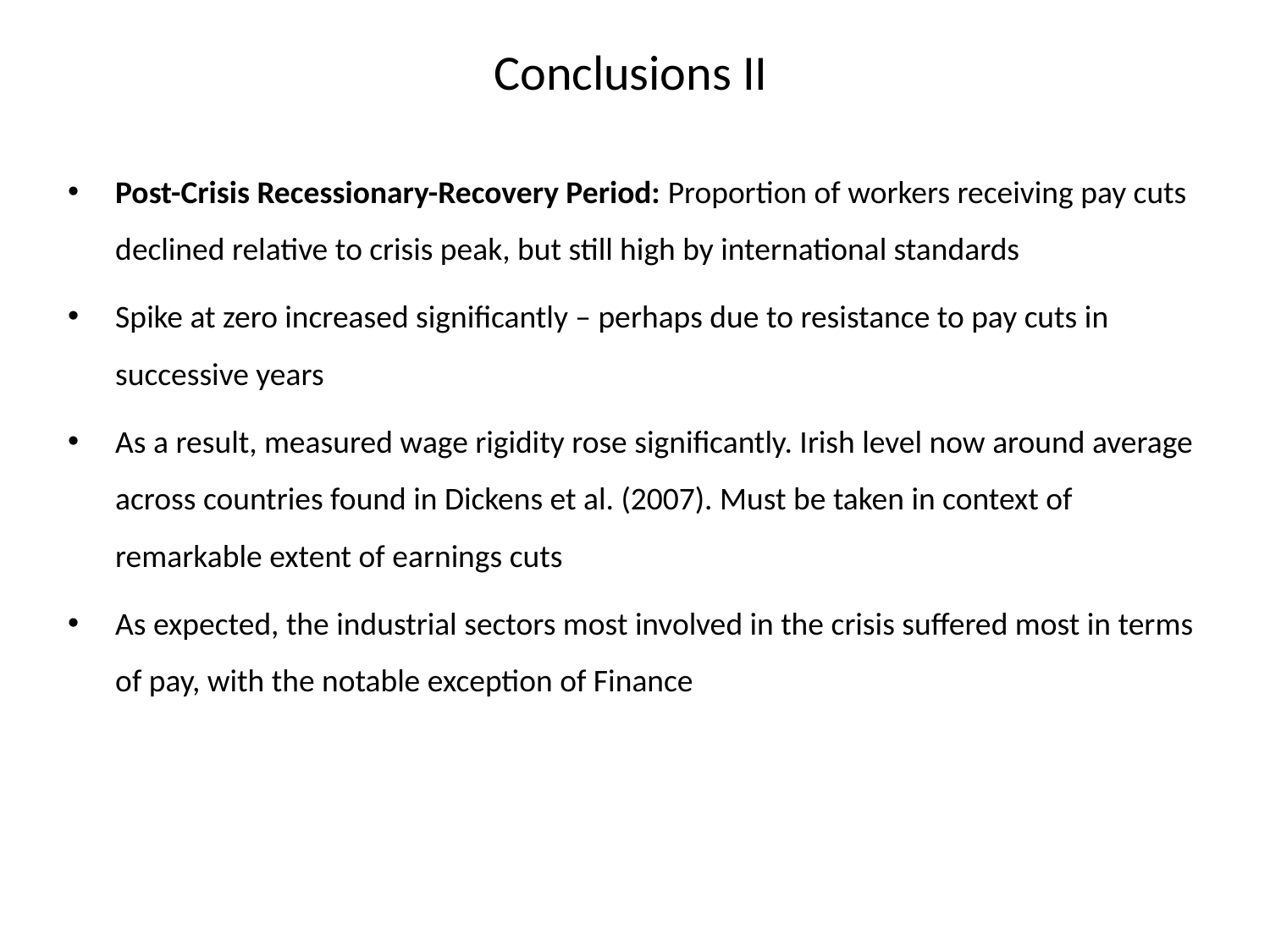

# Conclusions II
Post-Crisis Recessionary-Recovery Period: Proportion of workers receiving pay cuts declined relative to crisis peak, but still high by international standards
Spike at zero increased significantly – perhaps due to resistance to pay cuts in successive years
As a result, measured wage rigidity rose significantly. Irish level now around average across countries found in Dickens et al. (2007). Must be taken in context of remarkable extent of earnings cuts
As expected, the industrial sectors most involved in the crisis suffered most in terms of pay, with the notable exception of Finance